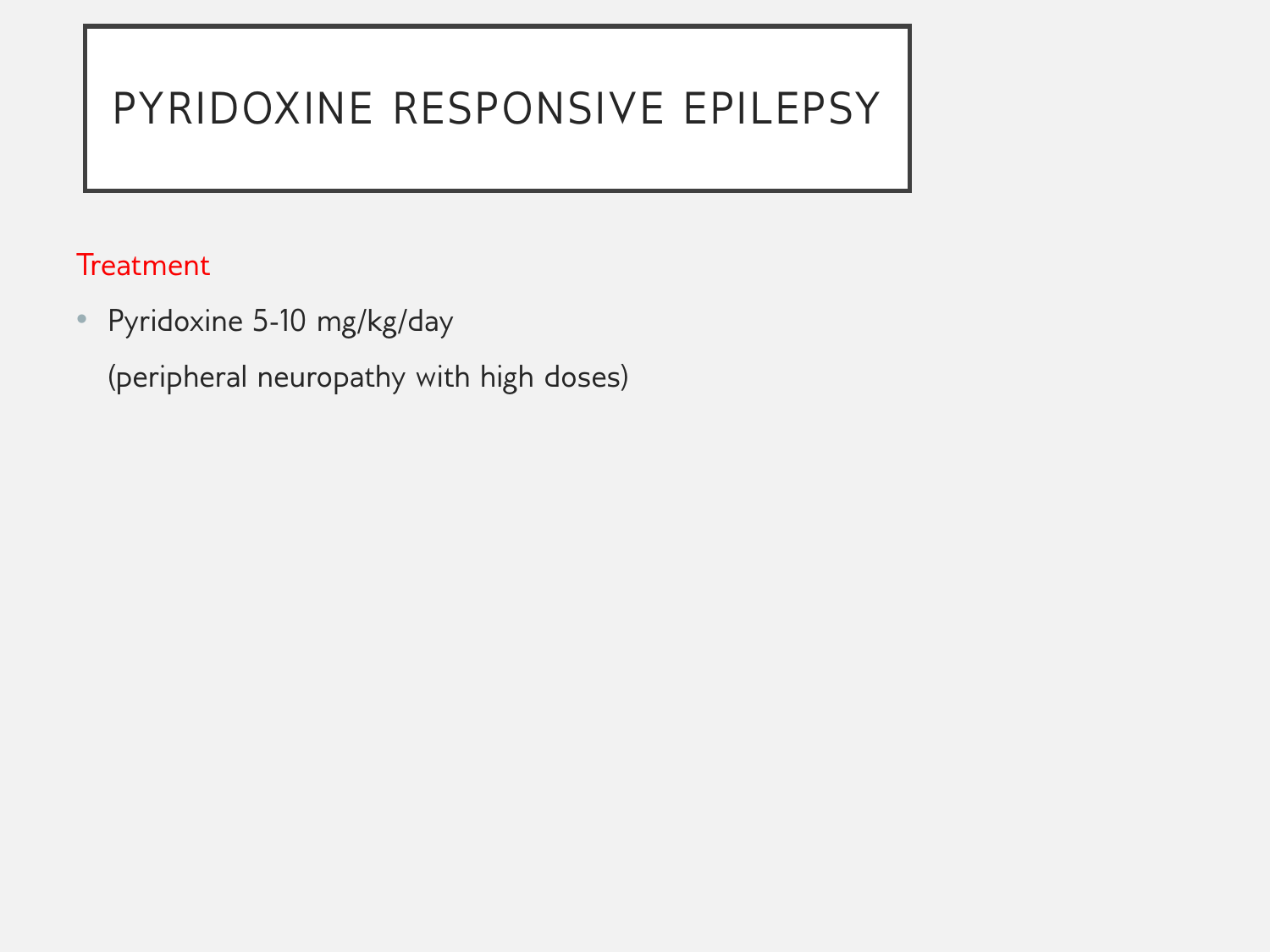

# Pyridoxine responsive epilepsy
Treatment
Pyridoxine 5-10 mg/kg/day
	(peripheral neuropathy with high doses)